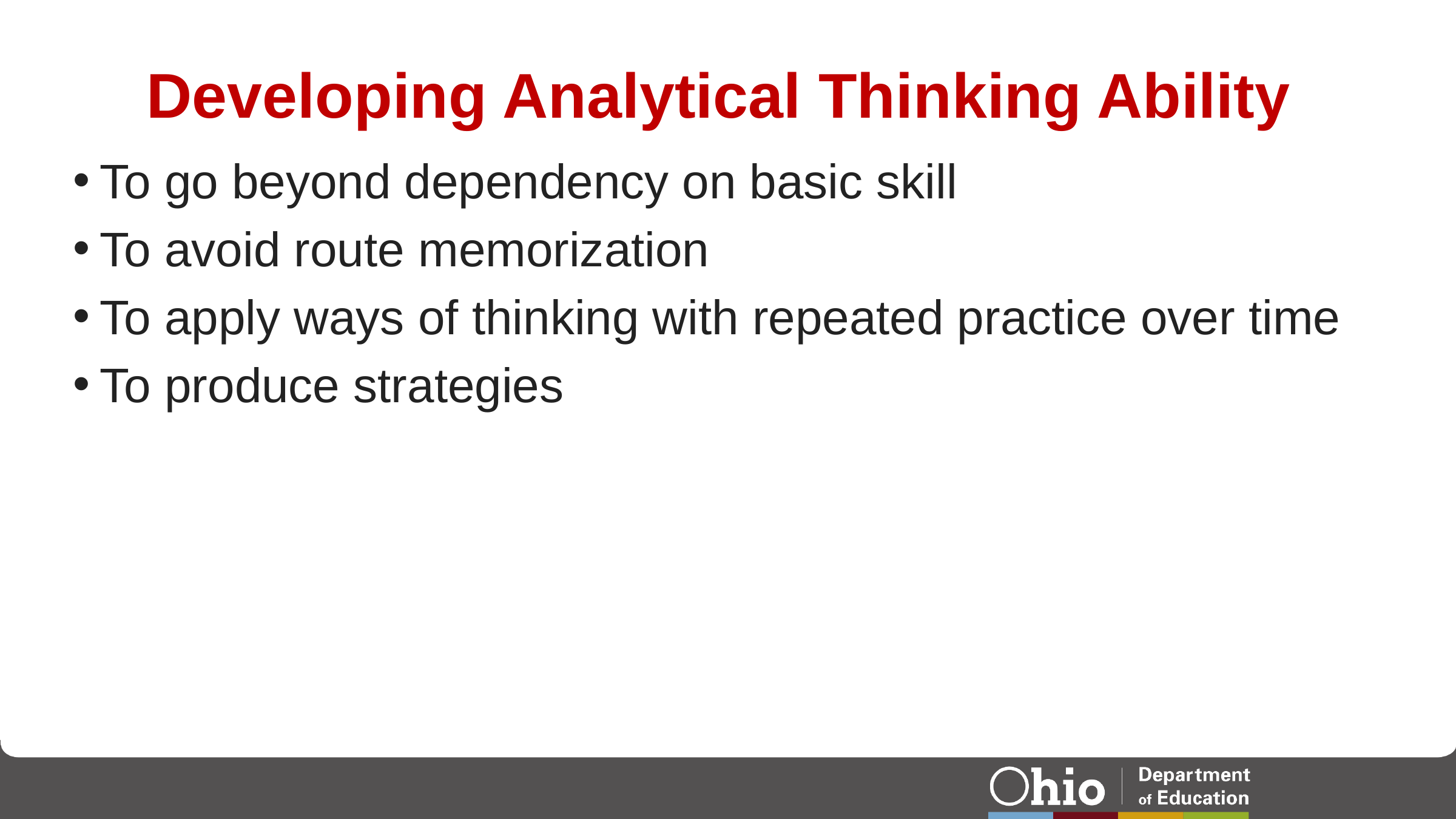

# Developing Analytical Thinking Ability
To go beyond dependency on basic skill
To avoid route memorization
To apply ways of thinking with repeated practice over time
To produce strategies